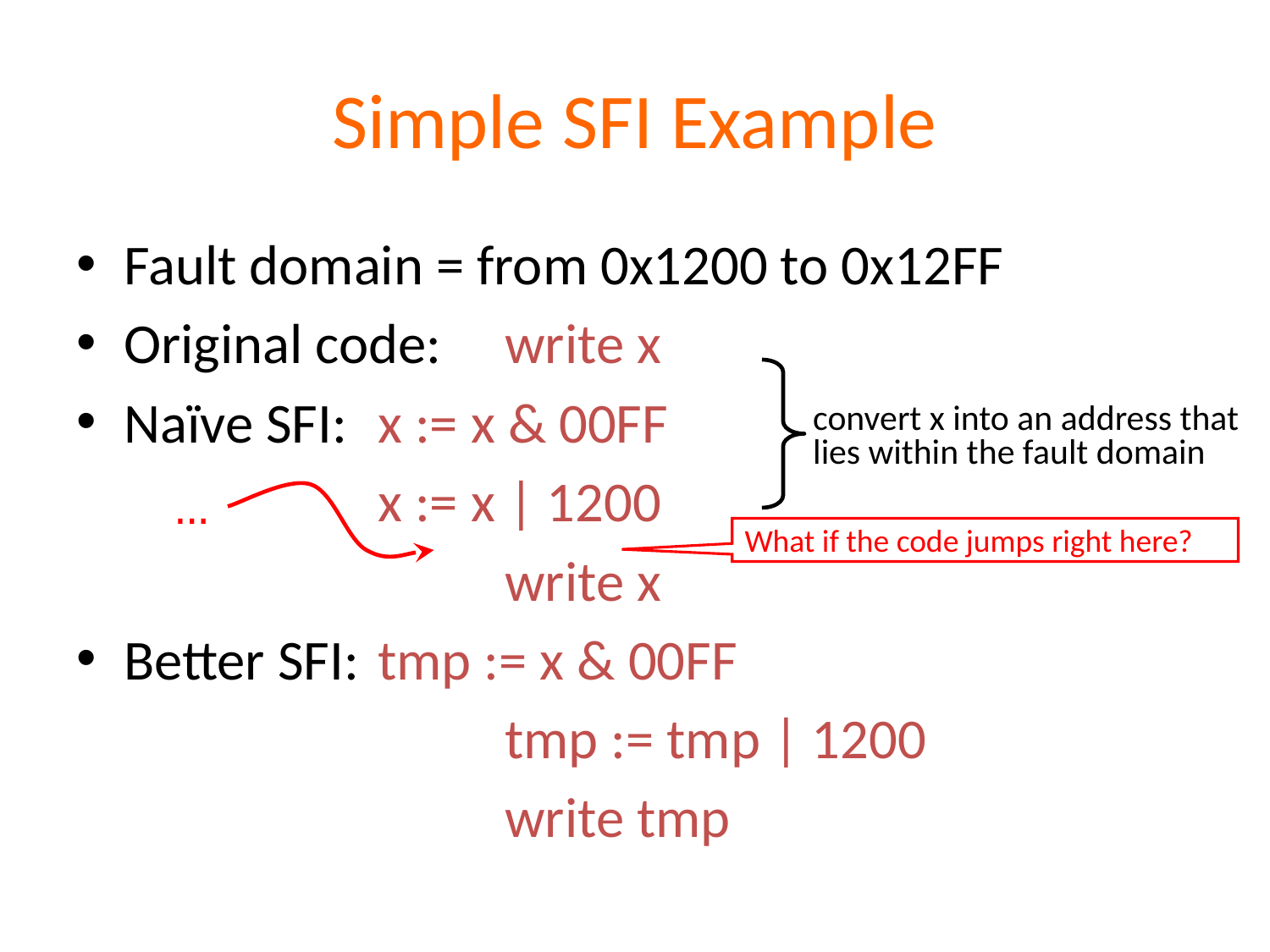

# Simple SFI Example
Fault domain = from 0x1200 to 0x12FF
Original code:	write x
Naïve SFI:	x := x & 00FF
                      	x := x | 1200
  				write x
Better SFI:	tmp := x & 00FF
				tmp := tmp | 1200
				write tmp

convert x into an address that
lies within the fault domain
…

What if the code jumps right here?